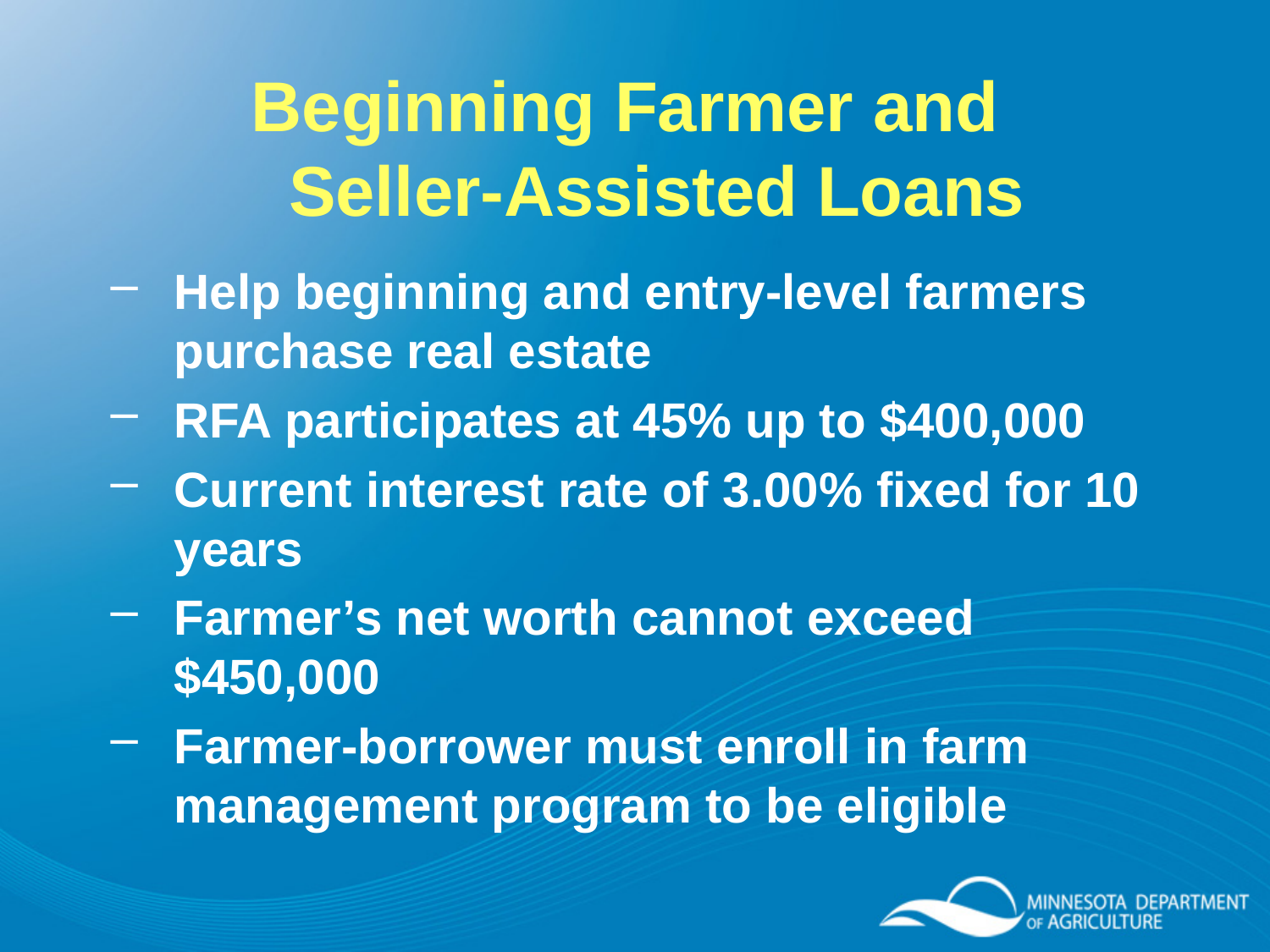

# Beginning Farmer and Seller-Assisted Loans
Help beginning and entry-level farmers purchase real estate
RFA participates at 45% up to $400,000
Current interest rate of 3.00% fixed for 10 years
Farmer’s net worth cannot exceed $450,000
Farmer-borrower must enroll in farm management program to be eligible